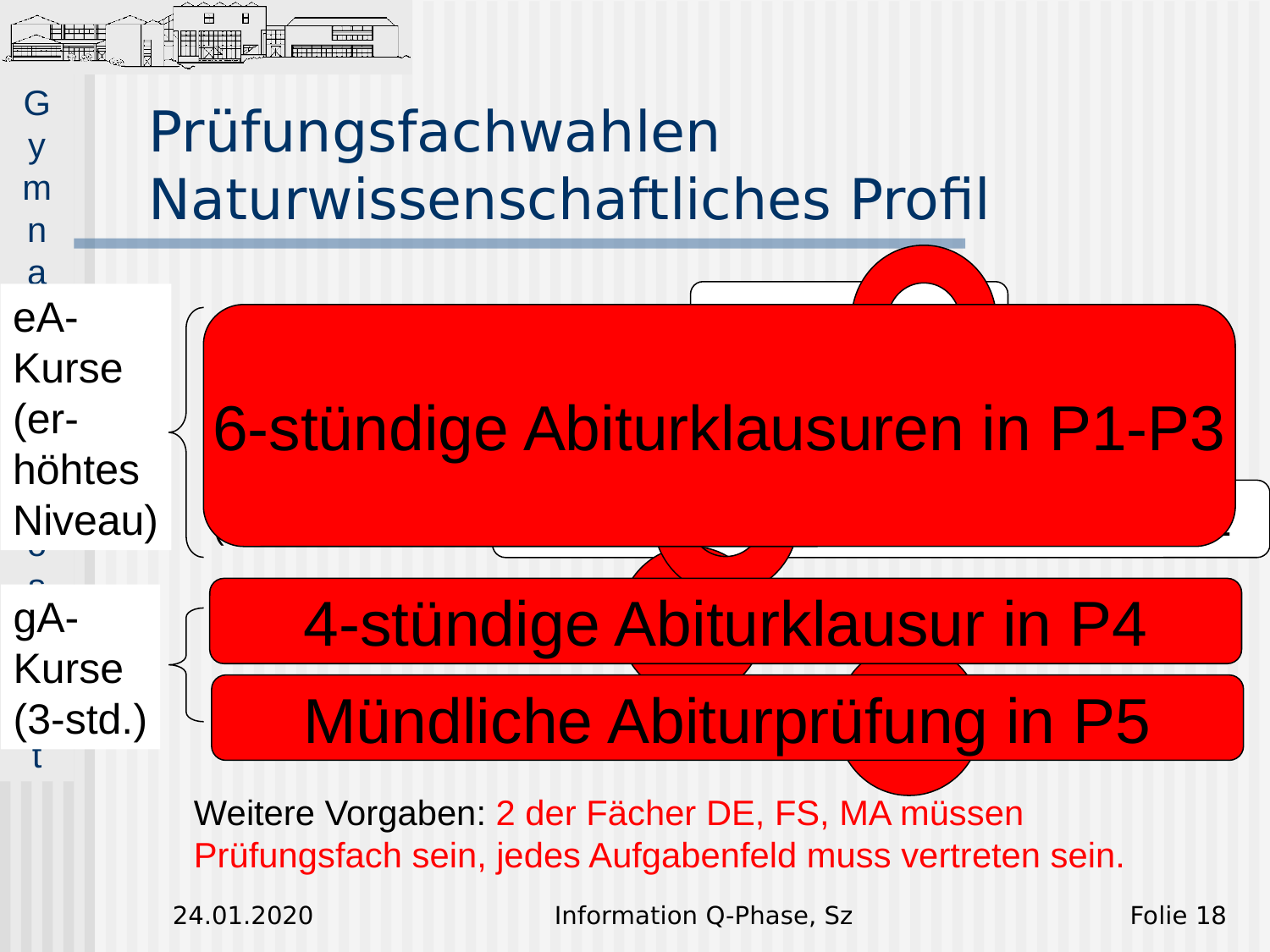

# Prüfungsfachwahlen Naturwissenschaftliches Profil

BI, CH, PH
eA-
Kurse
(er-
höhtes
Niveau)
1. Prüfungsfach (NW)
6-stündige Abiturklausuren in P1-P3

2. Prüfungsfach (NW o. MA)
BI, CH, PH, MA

3. Prüfungsfach
(beliebiger eA-Kurs)
EN, FR, DE, MA, BI, PH, CH, PW,GE

4-stündige Abiturklausur in P4
de, en, la, sn, ek, ge, , re, ma, bi
gA-
Kurse
(3-std.)
4. Prüfungsfach

Mündliche Abiturprüfung in P5
5. Prüfungsfach
de, en, la, sn, ek, ge, re, ma, bi
Weitere Vorgaben: 2 der Fächer DE, FS, MA müssen
Prüfungsfach sein, jedes Aufgabenfeld muss vertreten sein.
24.01.2020
Information Q-Phase, Sz
Folie 18